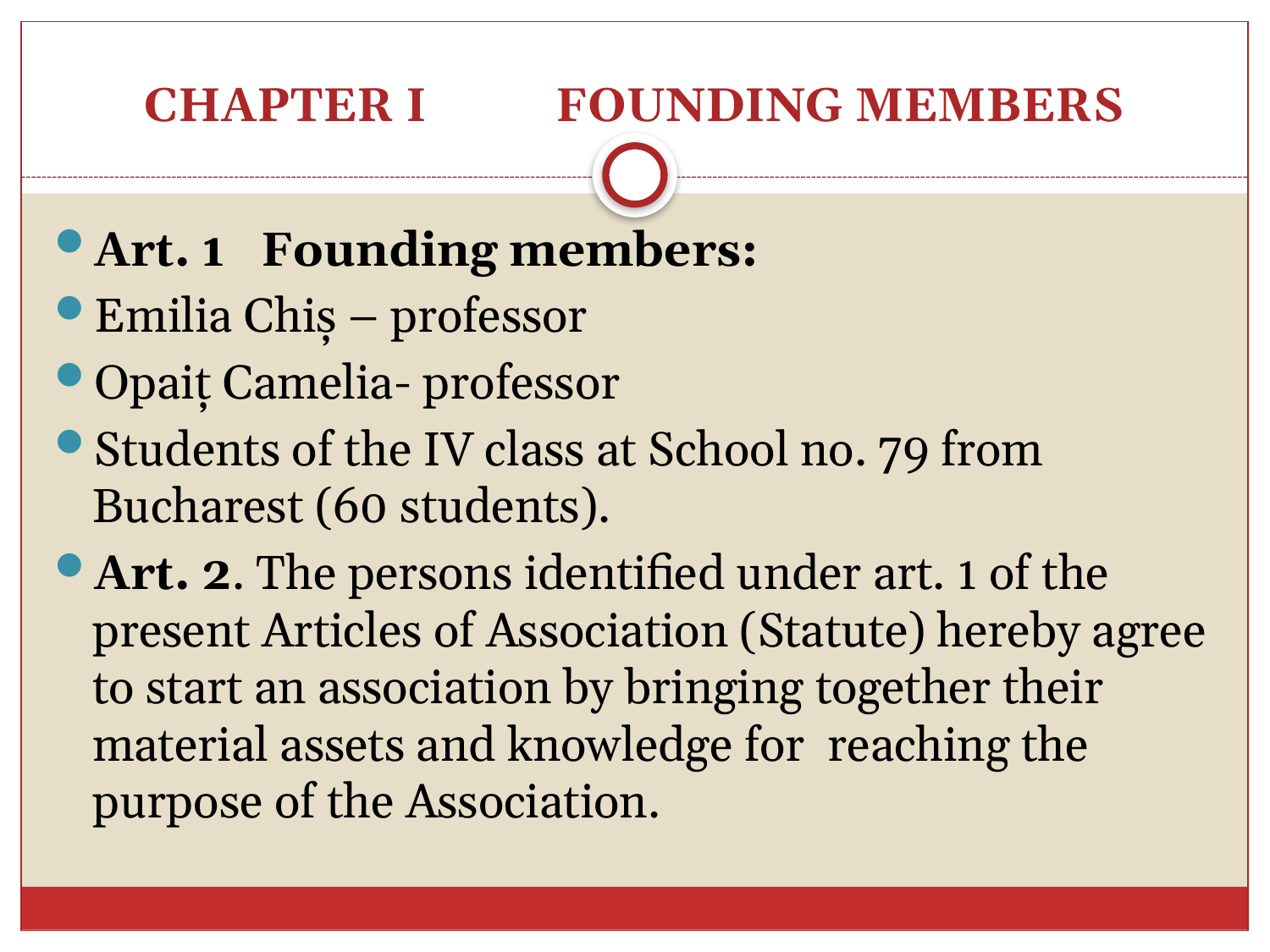

# CHAPTER I   	FOUNDING MEMBERS
Art. 1   Founding members:
Emilia Chiș – professor
Opaiț Camelia- professor
Students of the IV class at School no. 79 from Bucharest (60 students).
Art. 2. The persons identified under art. 1 of the present Articles of Association (Statute) hereby agree to start an association by bringing together their material assets and knowledge for  reaching the purpose of the Association.